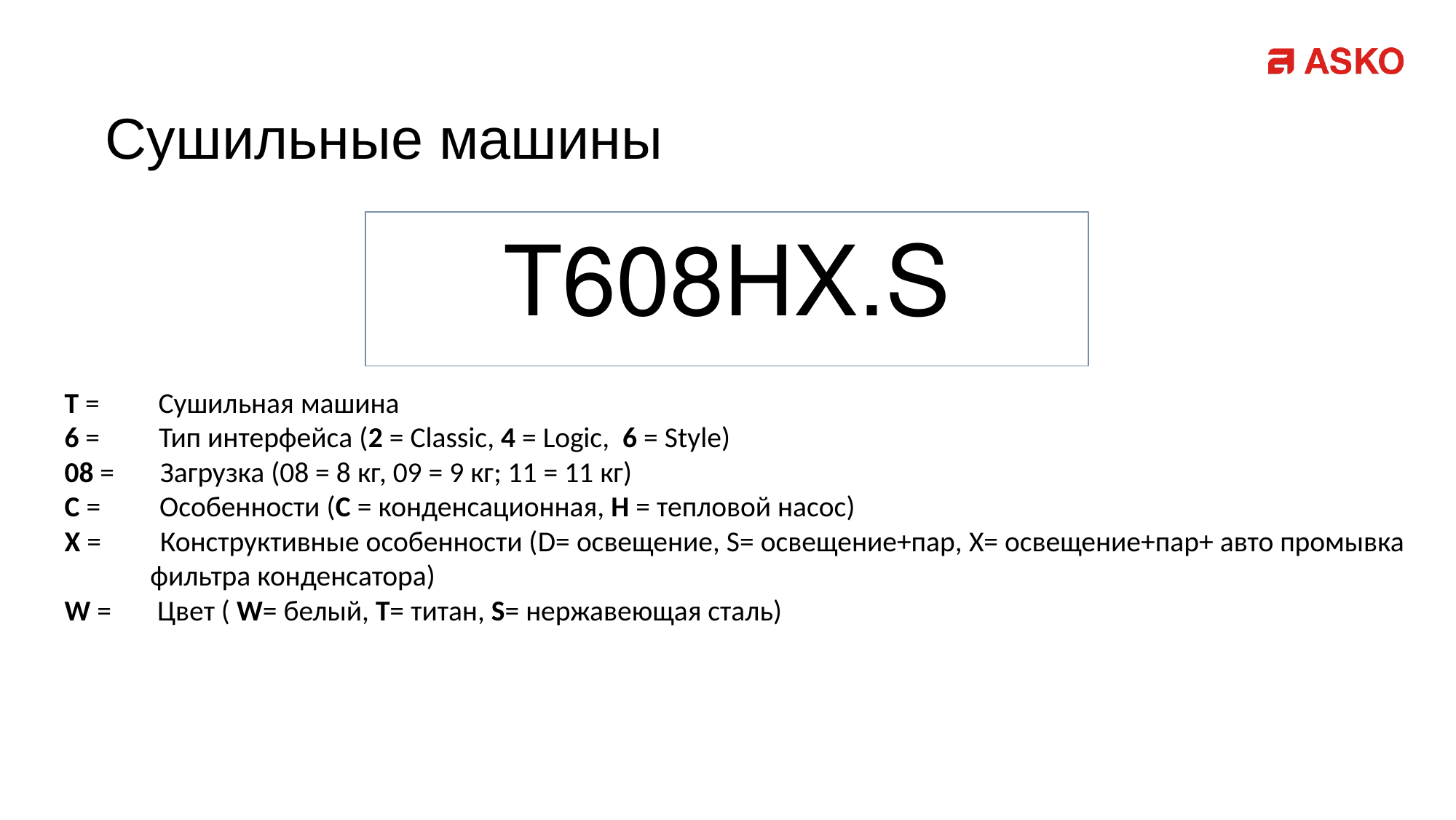

# Сушильные машины
T608HX.S
T =         Сушильная машина
6 =         Тип интерфейса (2 = Classic, 4 = Logic,  6 = Style)
08 =       Загрузка (08 = 8 кг, 09 = 9 кг; 11 = 11 кг)
С =         Особенности (C = конденсационная, H = тепловой насос)
X =         Конструктивные особенности (D= освещение, S= освещение+пар, X= освещение+пар+ авто промывка фильтра конденсатора)
W =       Цвет ( W= белый, T= титан, S= нержавеющая сталь)